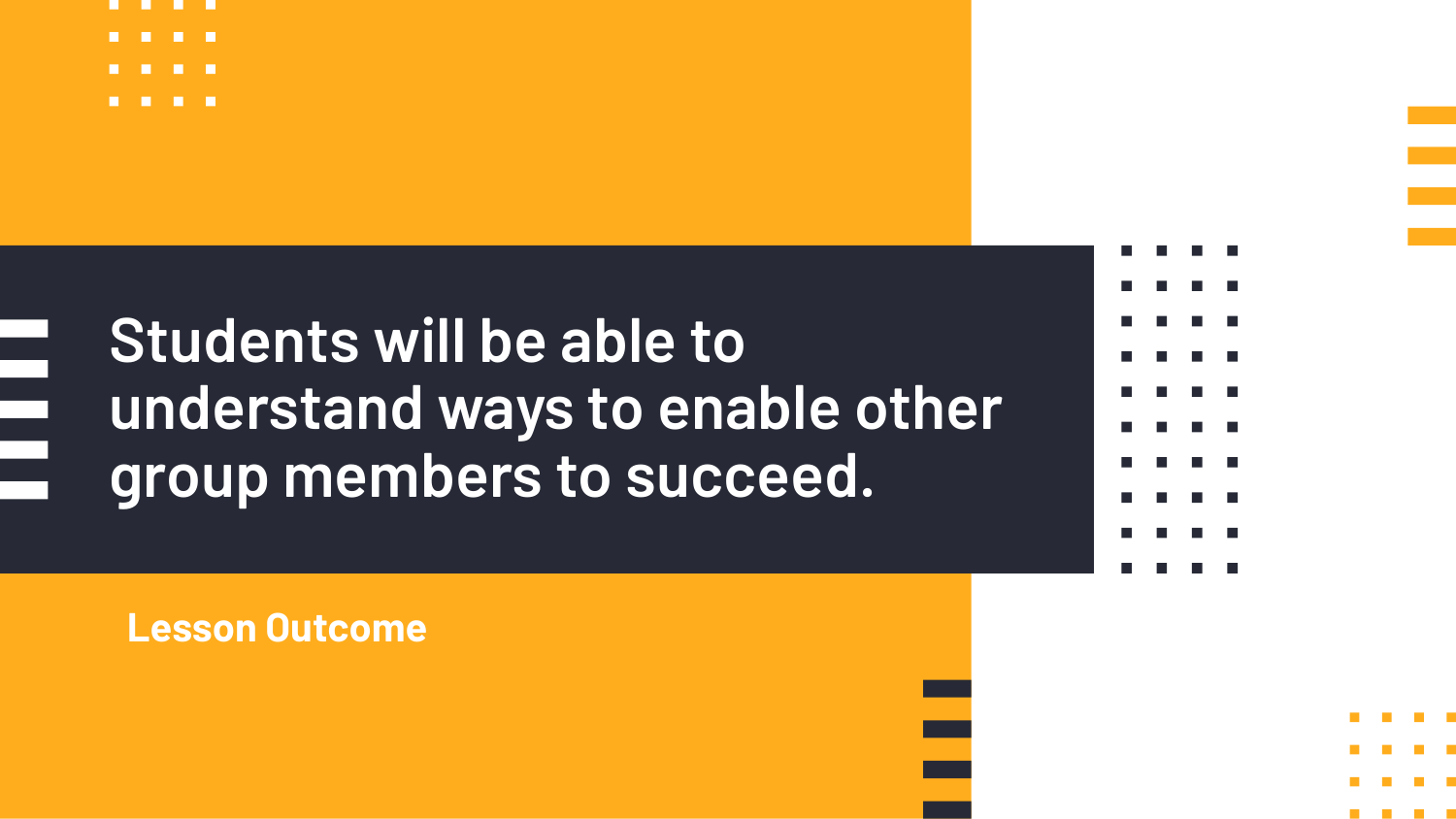

# Students will be able to understand ways to enable other group members to succeed.
Lesson Outcome